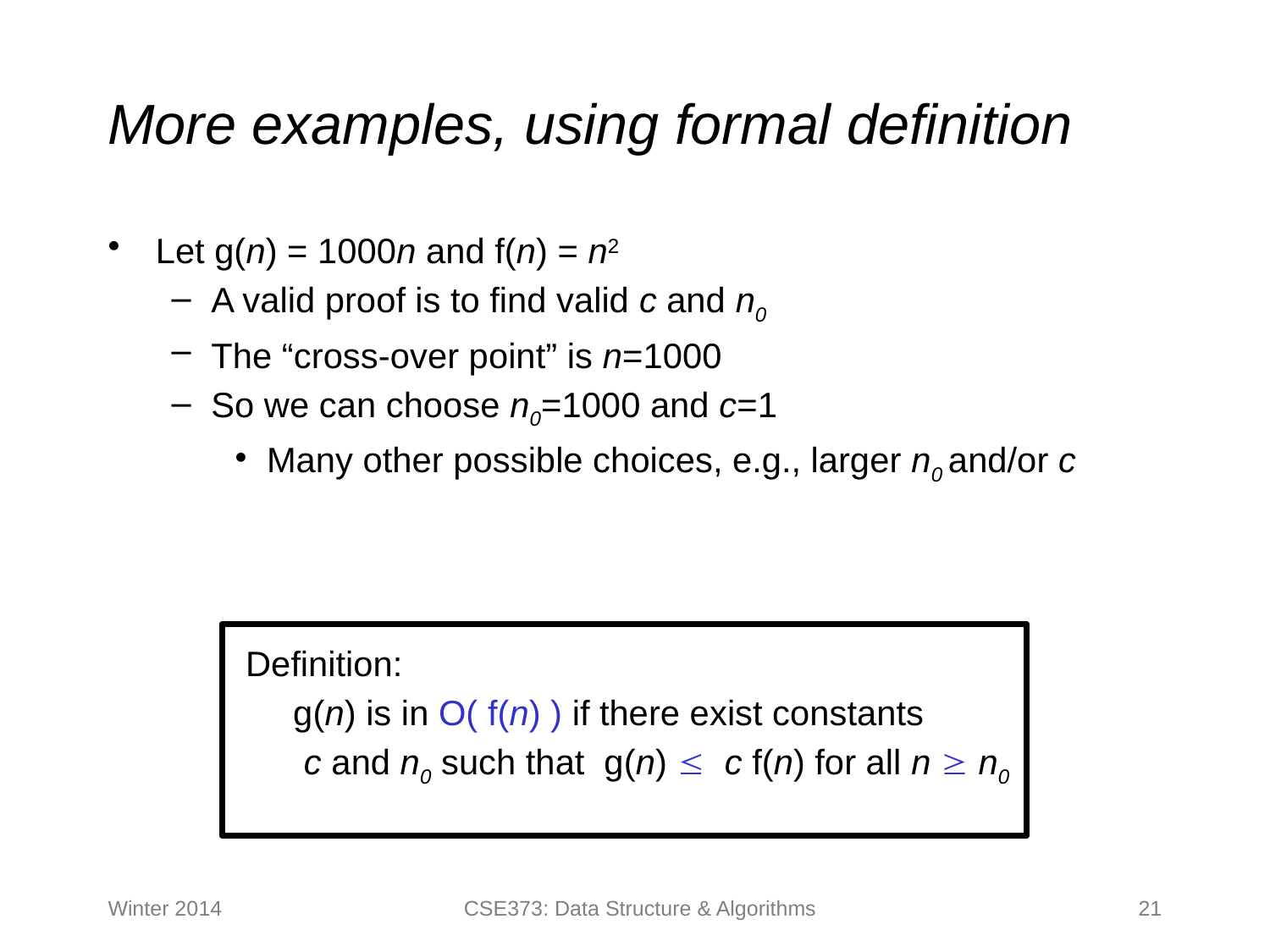

# More examples, using formal definition
Let g(n) = 1000n and f(n) = n2
A valid proof is to find valid c and n0
The “cross-over point” is n=1000
So we can choose n0=1000 and c=1
Many other possible choices, e.g., larger n0 and/or c

Definition:
	g(n) is in O( f(n) ) if there exist constants
      c and n0 such that  g(n) ≤  c f(n) for all n ≥ n0
Winter 2014
CSE373: Data Structure & Algorithms
21